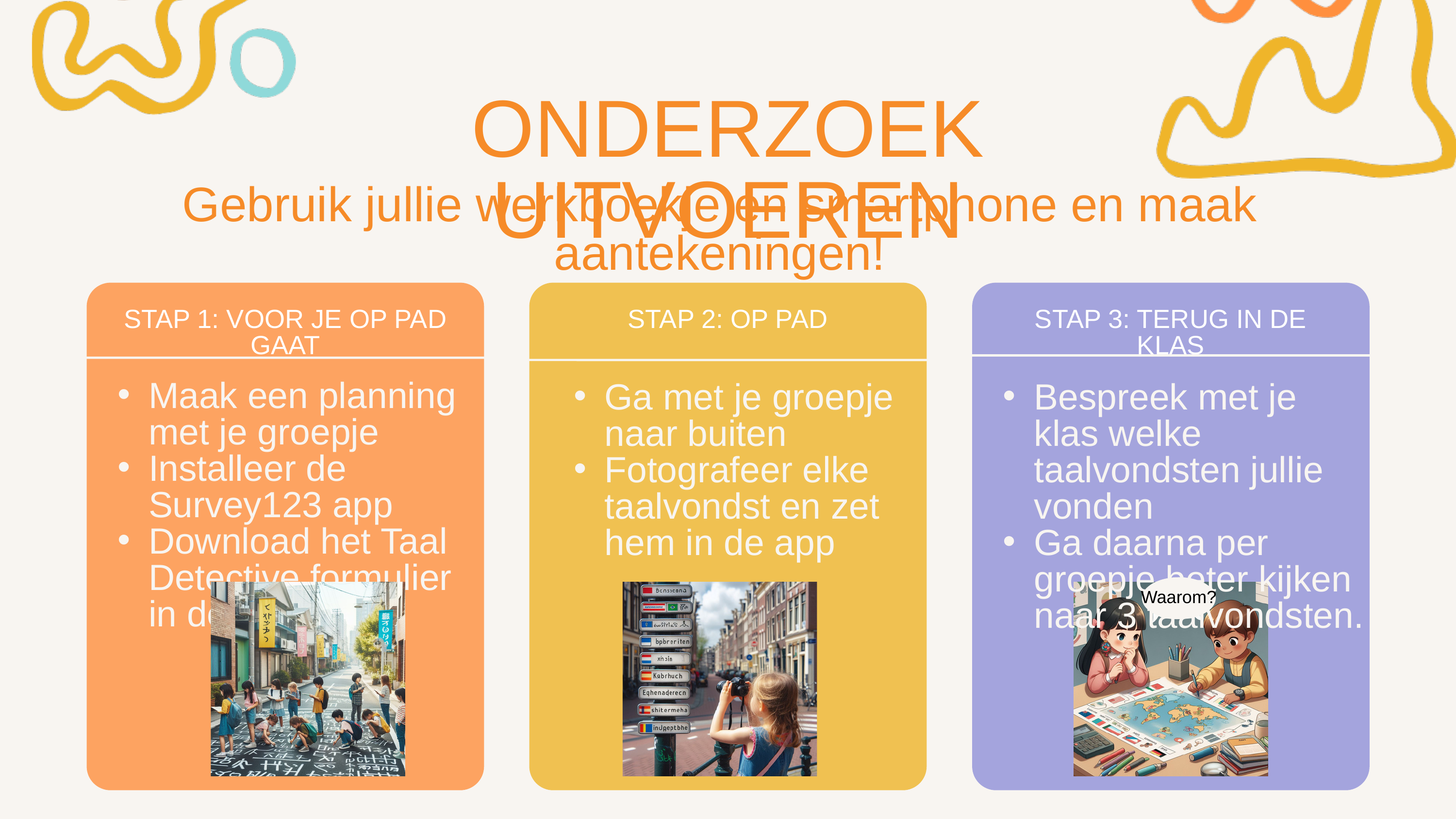

ONDERZOEK UITVOEREN
Gebruik jullie werkboekje en smartphone en maak aantekeningen!

STAP 1: VOOR JE OP PAD GAAT
STAP 2: OP PAD
STAP 3: TERUG IN DE KLAS

Maak een planning met je groepje
Installeer de Survey123 app
Download het Taal Detective formulier in de app
Ga met je groepje naar buiten
Fotografeer elke taalvondst en zet hem in de app
Bespreek met je klas welke taalvondsten jullie vonden
Ga daarna per groepje beter kijken naar 3 taalvondsten.

WW

Waarom?